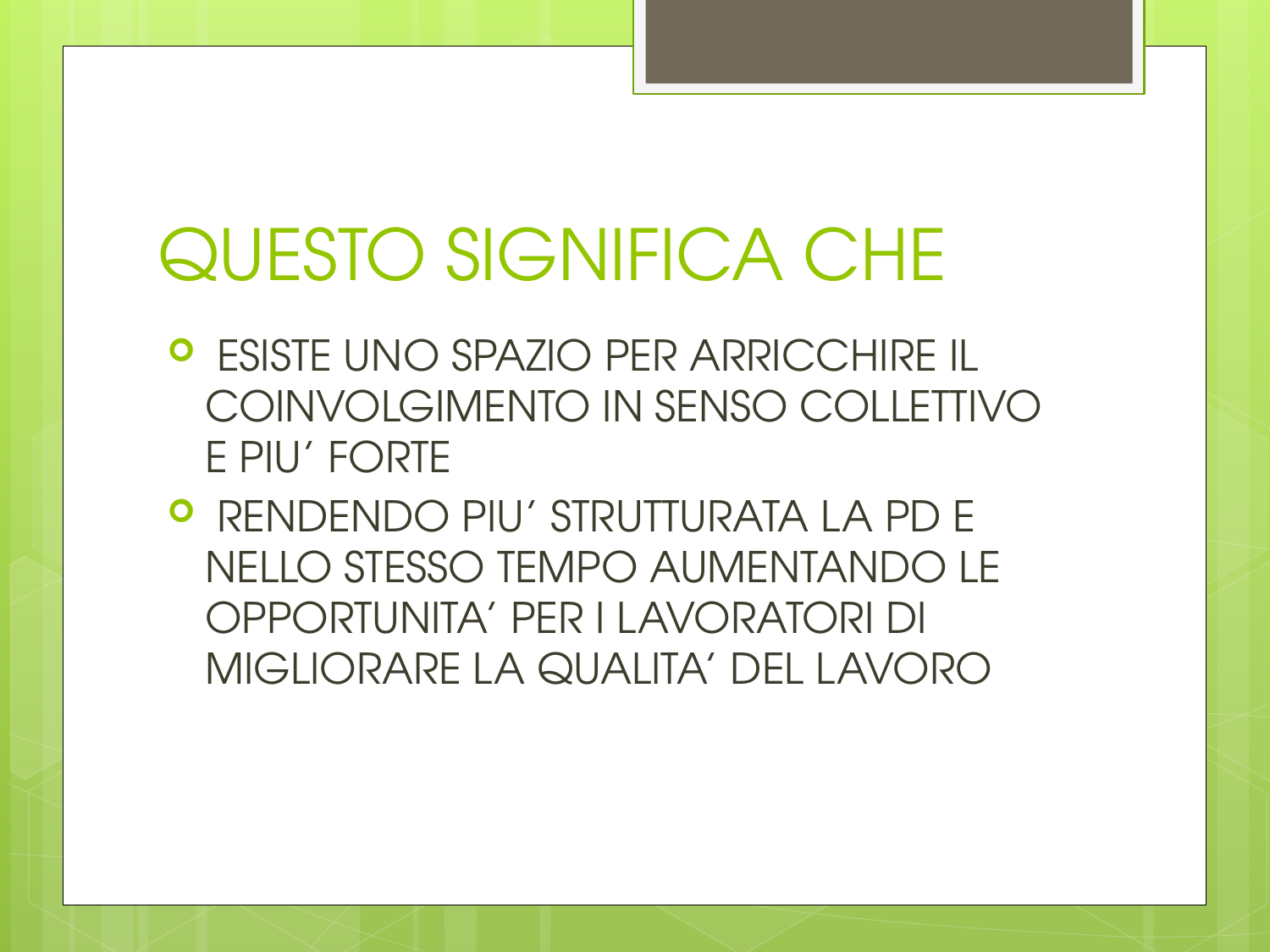

# QUESTO SIGNIFICA CHE
 ESISTE UNO SPAZIO PER ARRICCHIRE IL COINVOLGIMENTO IN SENSO COLLETTIVO E PIU’ FORTE
 RENDENDO PIU’ STRUTTURATA LA PD E NELLO STESSO TEMPO AUMENTANDO LE OPPORTUNITA’ PER I LAVORATORI DI MIGLIORARE LA QUALITA’ DEL LAVORO